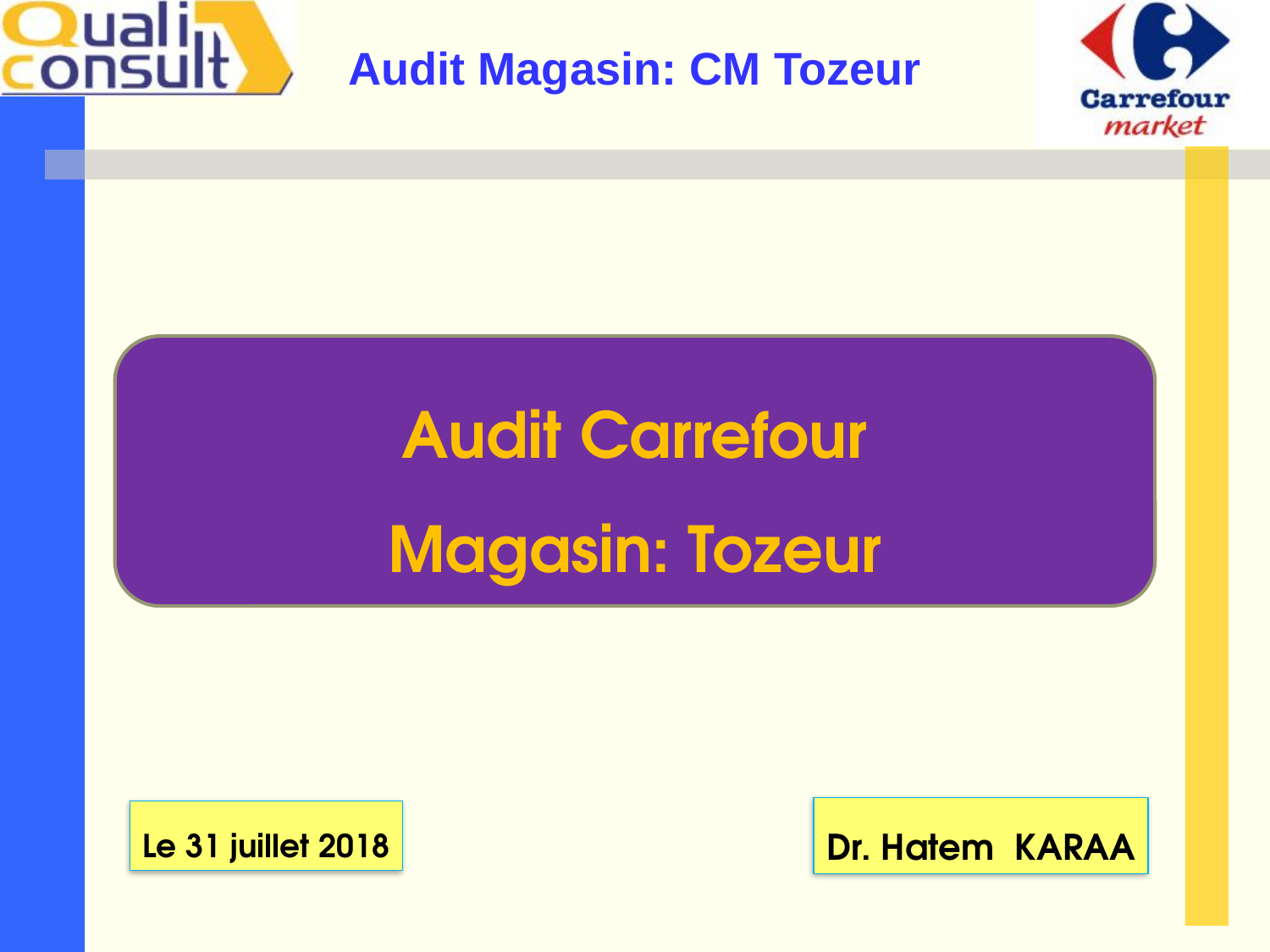

Audit Carrefour
Magasin: Tozeur
Dr. Hatem  KARAA
Le 31 juillet 2018